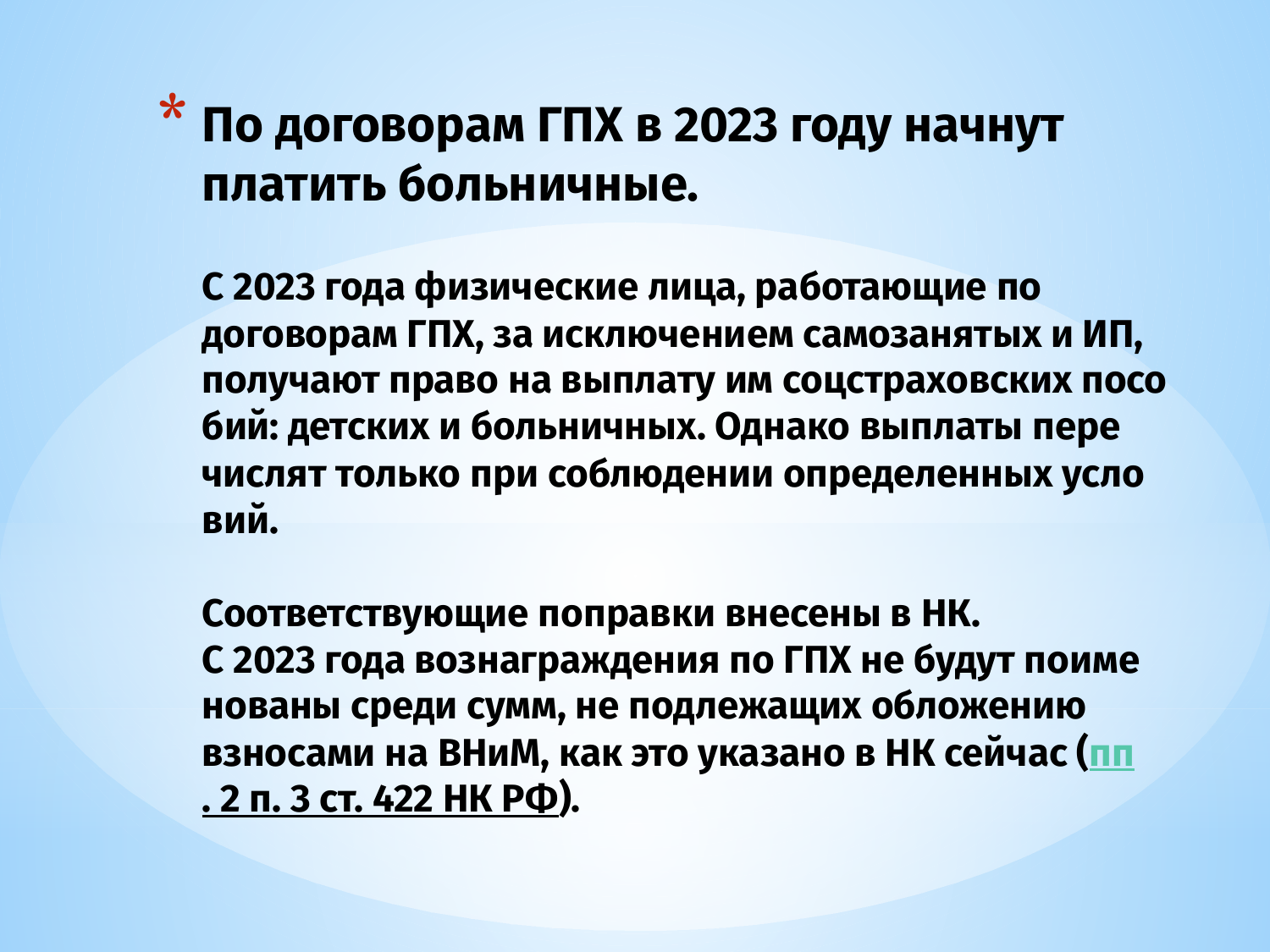

# По договорам ГПХ в 2023 году начнут платить больничные. С 2023 года физические лица, ра­бо­та­ю­щие по договорам ГПХ, за исключением самозанятых и ИП, получают право на выплату им соц­стра­хов­ских по­со­бий: дет­ских и боль­нич­ных. Од­на­ко вы­пла­ты пе­ре­чис­лят толь­ко при со­блю­де­нии опре­де­лен­ных усло­вий. Со­от­вет­ству­ю­щие по­прав­ки внесены в НК. С 2023 года воз­на­граж­де­ния по ГПХ не будут по­име­но­ва­ны среди сумм, не под­ле­жа­щих об­ло­же­нию взно­са­ми на ВНиМ, как это ука­за­но в НК сей­час (пп. 2 п. 3 ст. 422 НК РФ).